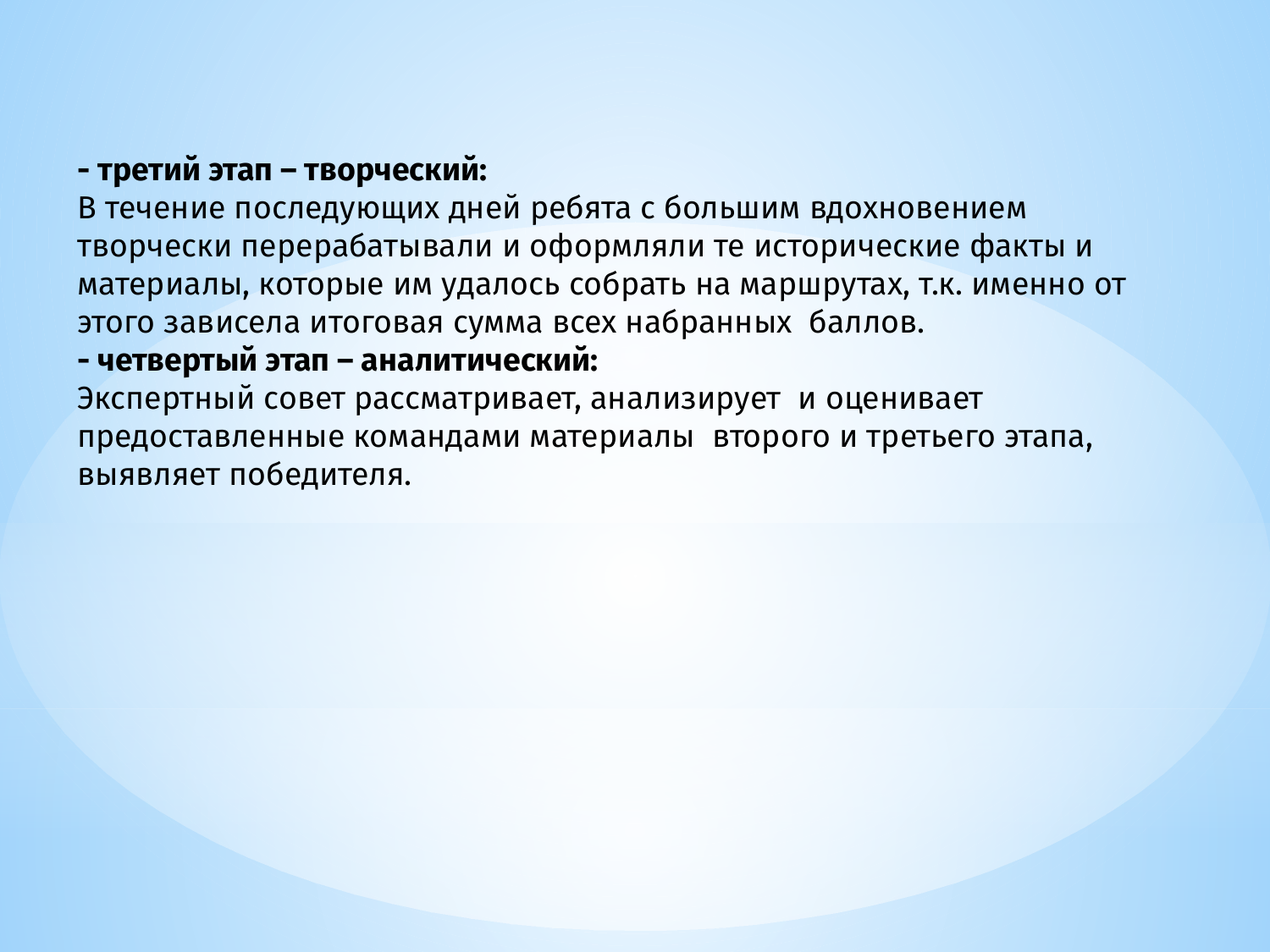

- третий этап – творческий:
В течение последующих дней ребята с большим вдохновением  творчески перерабатывали и оформляли те исторические факты и материалы, которые им удалось собрать на маршрутах, т.к. именно от этого зависела итоговая сумма всех набранных  баллов.
- четвертый этап – аналитический:
Экспертный совет рассматривает, анализирует  и оценивает  предоставленные командами материалы  второго и третьего этапа, выявляет победителя.
#